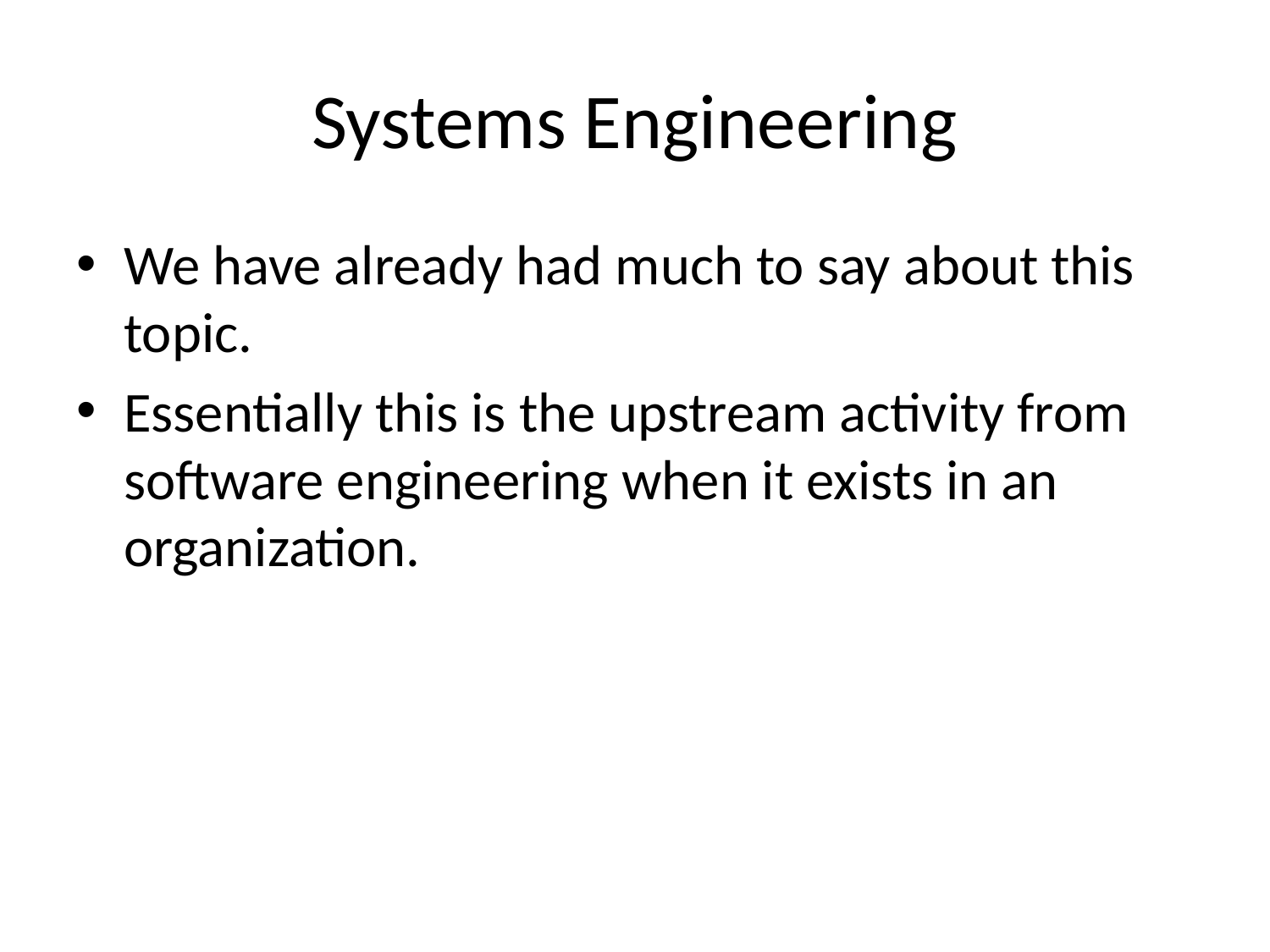

# Systems Engineering
We have already had much to say about this topic.
Essentially this is the upstream activity from software engineering when it exists in an organization.